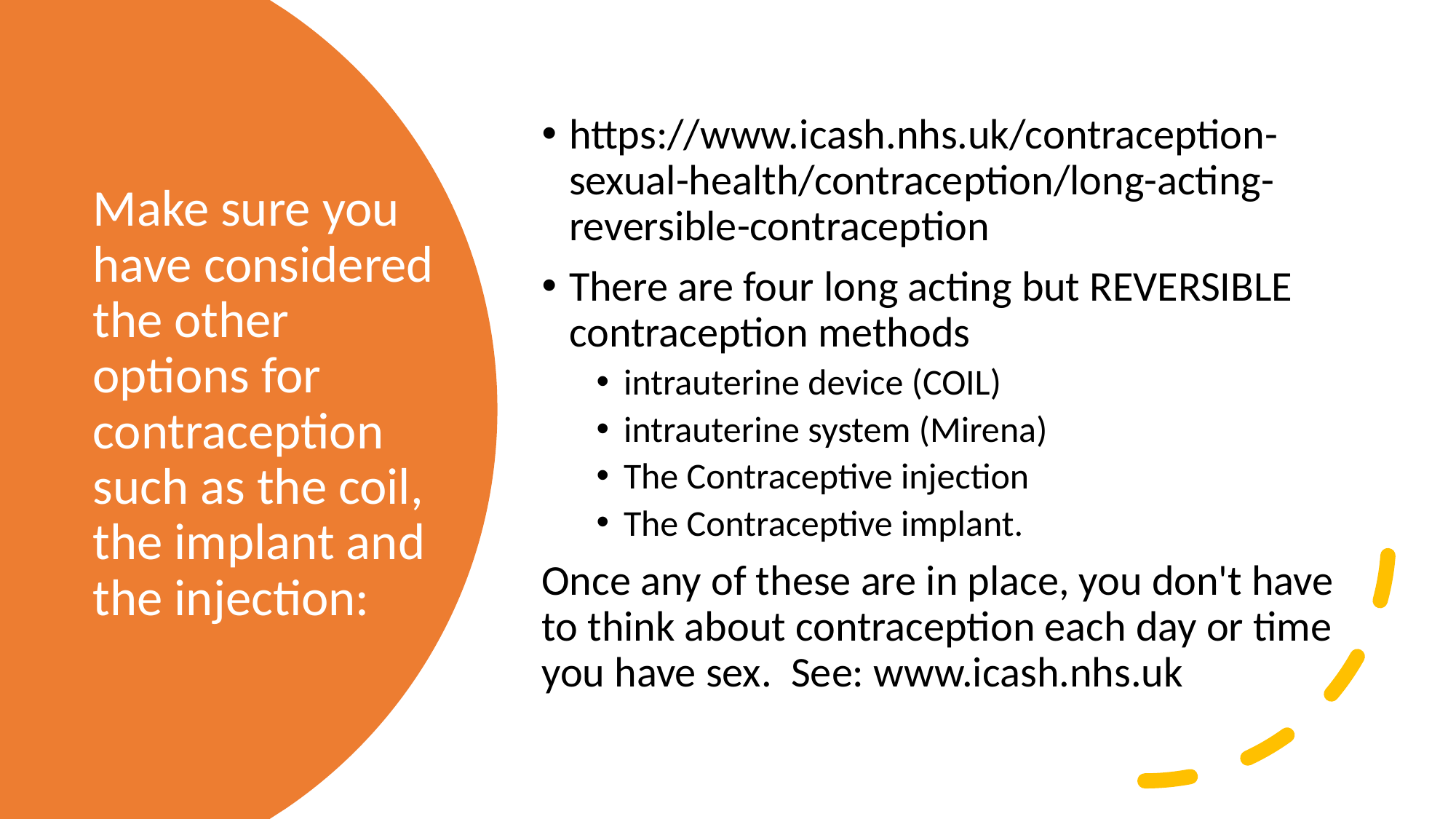

https://www.icash.nhs.uk/contraception-sexual-health/contraception/long-acting-reversible-contraception
There are four long acting but REVERSIBLE contraception methods
intrauterine device (COIL)
intrauterine system (Mirena)
The Contraceptive injection
The Contraceptive implant.
Once any of these are in place, you don't have to think about contraception each day or time you have sex.  See: www.icash.nhs.uk
# Make sure you have considered the other options for contraception such as the coil, the implant and the injection: